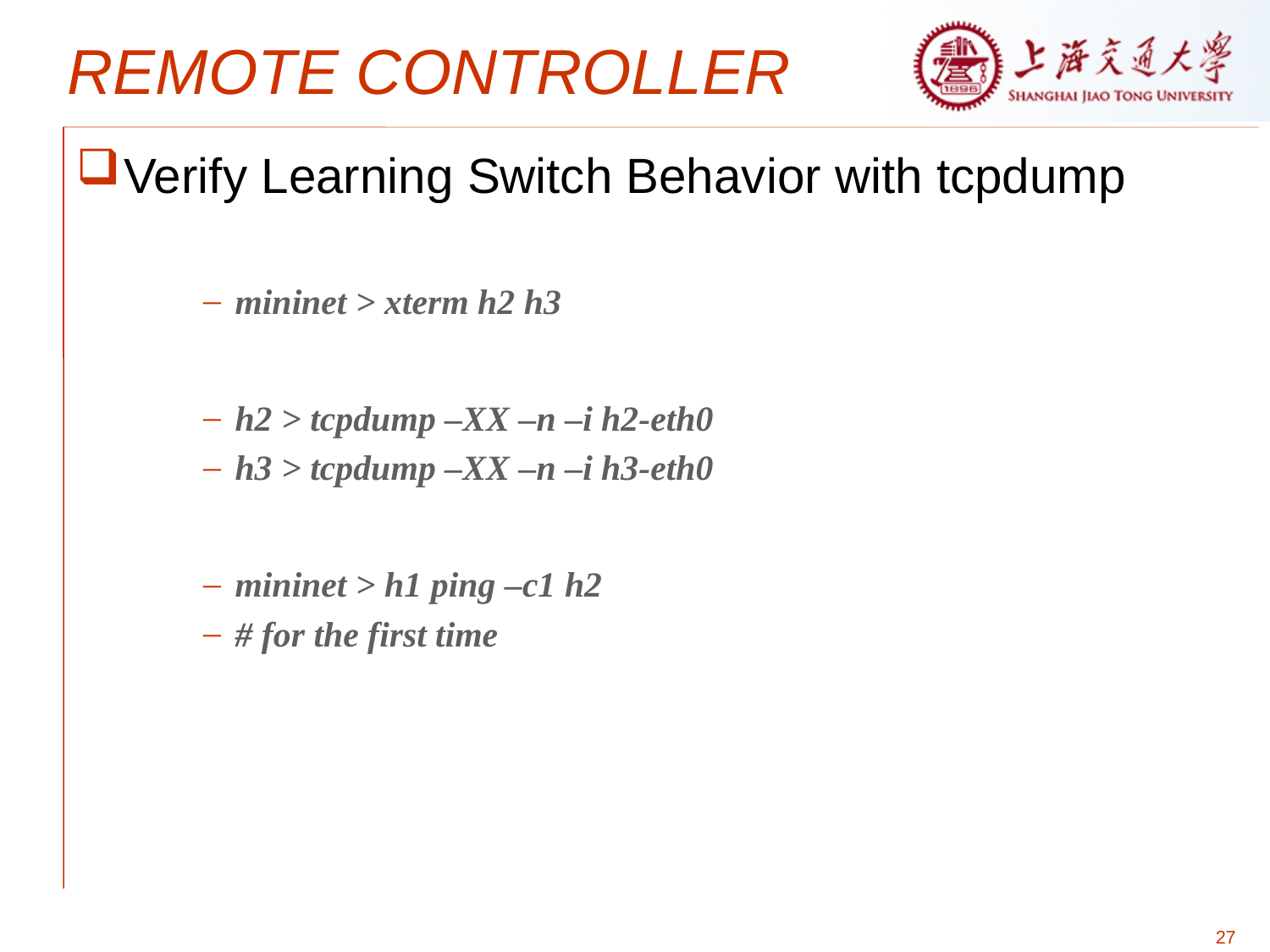

# REMOTE CONTROLLER
Verify Learning Switch Behavior with tcpdump

mininet > xterm h2 h3

h2 > tcpdump –XX –n –i h2-eth0
h3 > tcpdump –XX –n –i h3-eth0

mininet > h1 ping –c1 h2
# for the first time

27